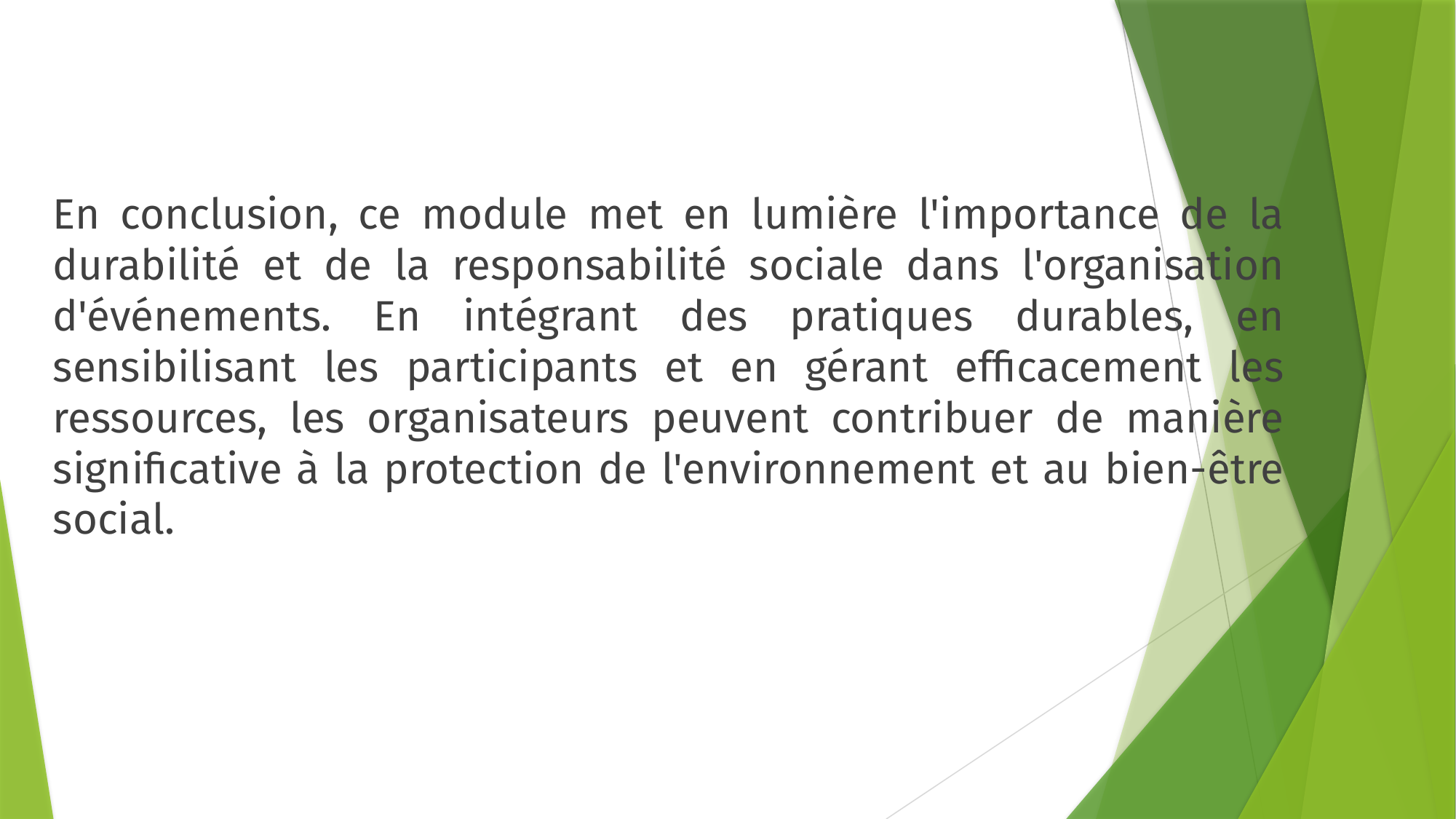

En conclusion, ce module met en lumière l'importance de la durabilité et de la responsabilité sociale dans l'organisation d'événements. En intégrant des pratiques durables, en sensibilisant les participants et en gérant efficacement les ressources, les organisateurs peuvent contribuer de manière significative à la protection de l'environnement et au bien-être social.